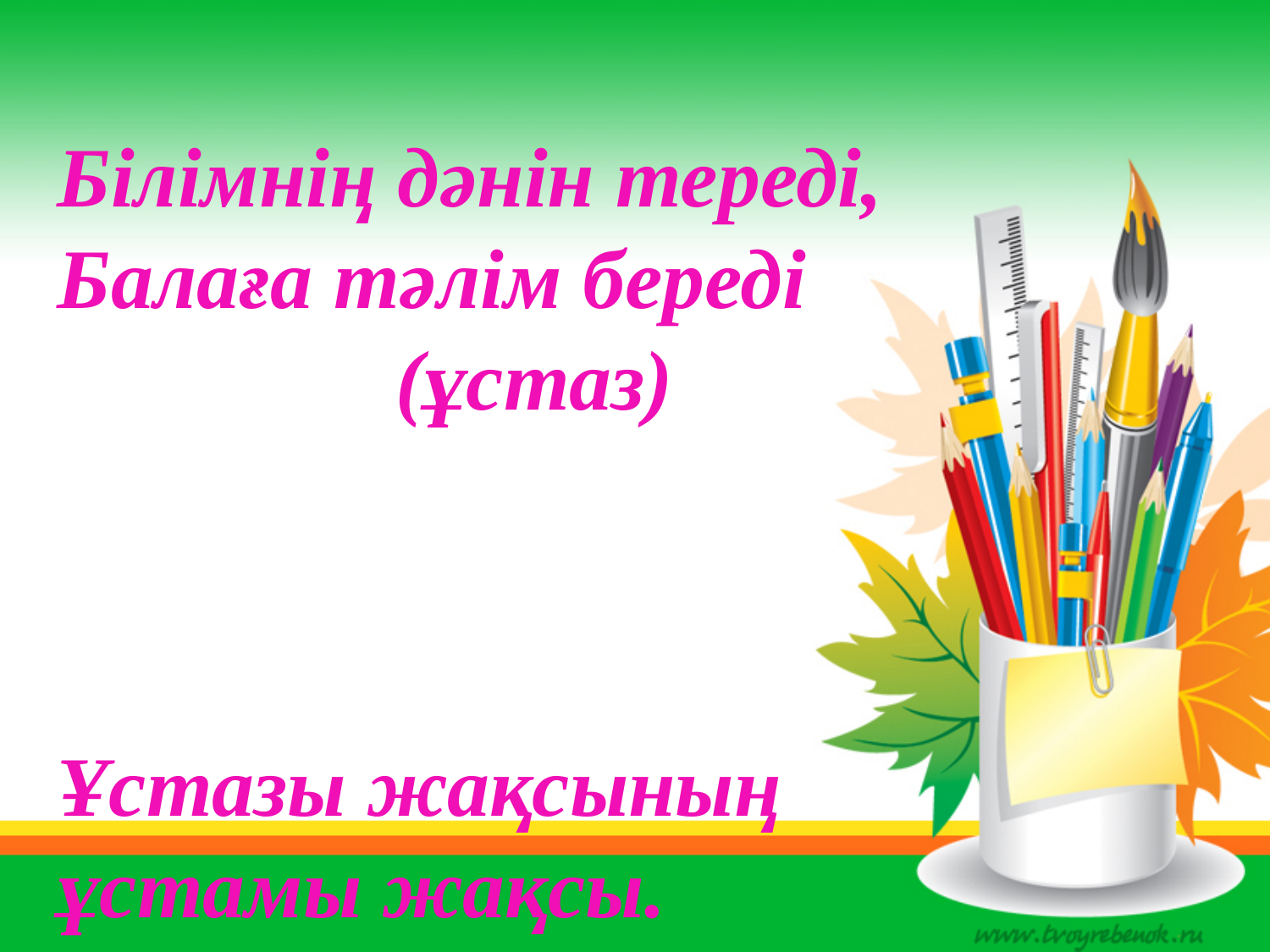

Білімнің дәнін тереді,
Балаға тәлім береді
                (ұстаз)

Ұстазы жақсының ұстамы жақсы.